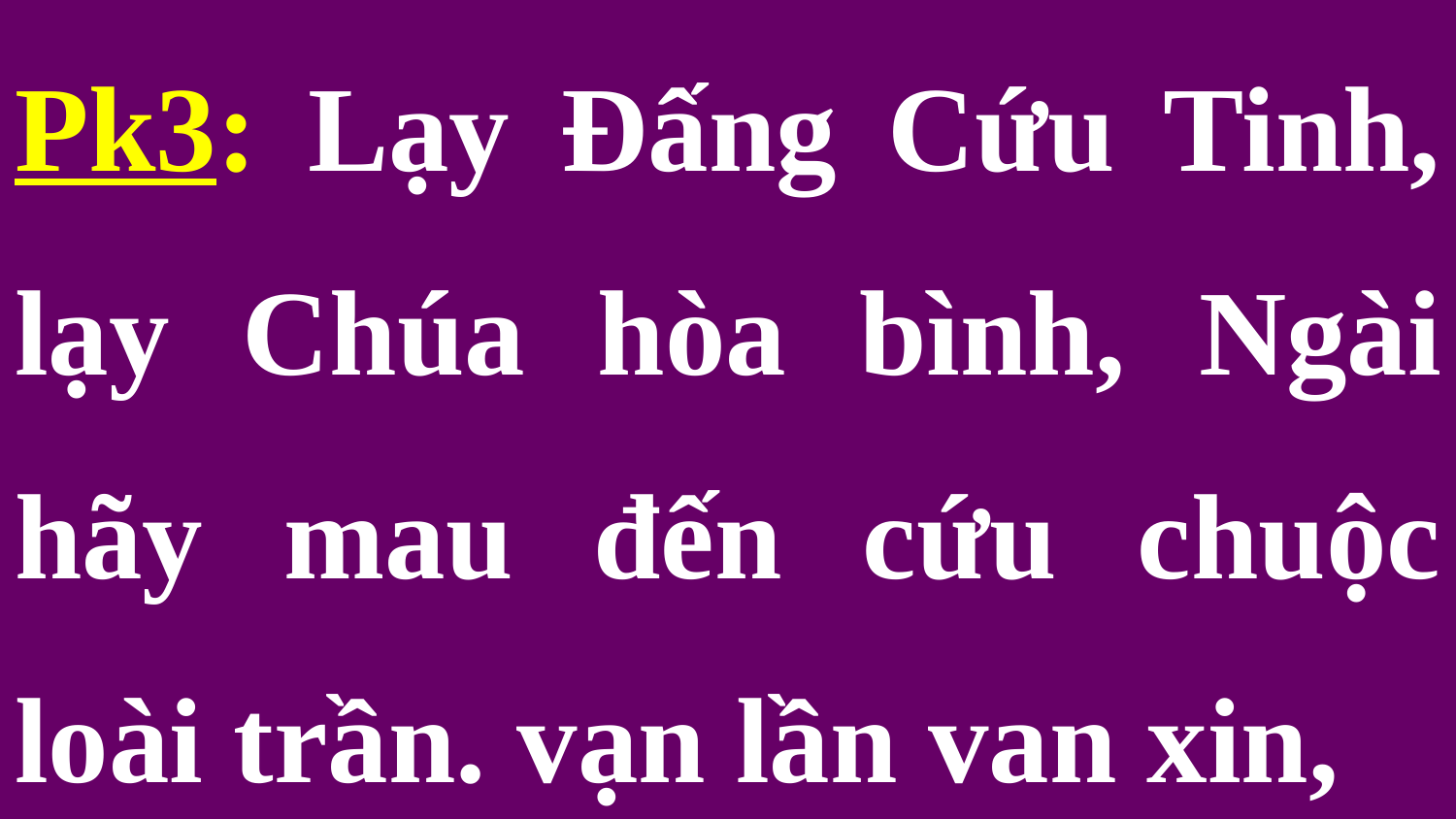

Pk3: Lạy Đấng Cứu Tinh, lạy Chúa hòa bình, Ngài hãy mau đến cứu chuộc loài trần. vạn lần van xin,